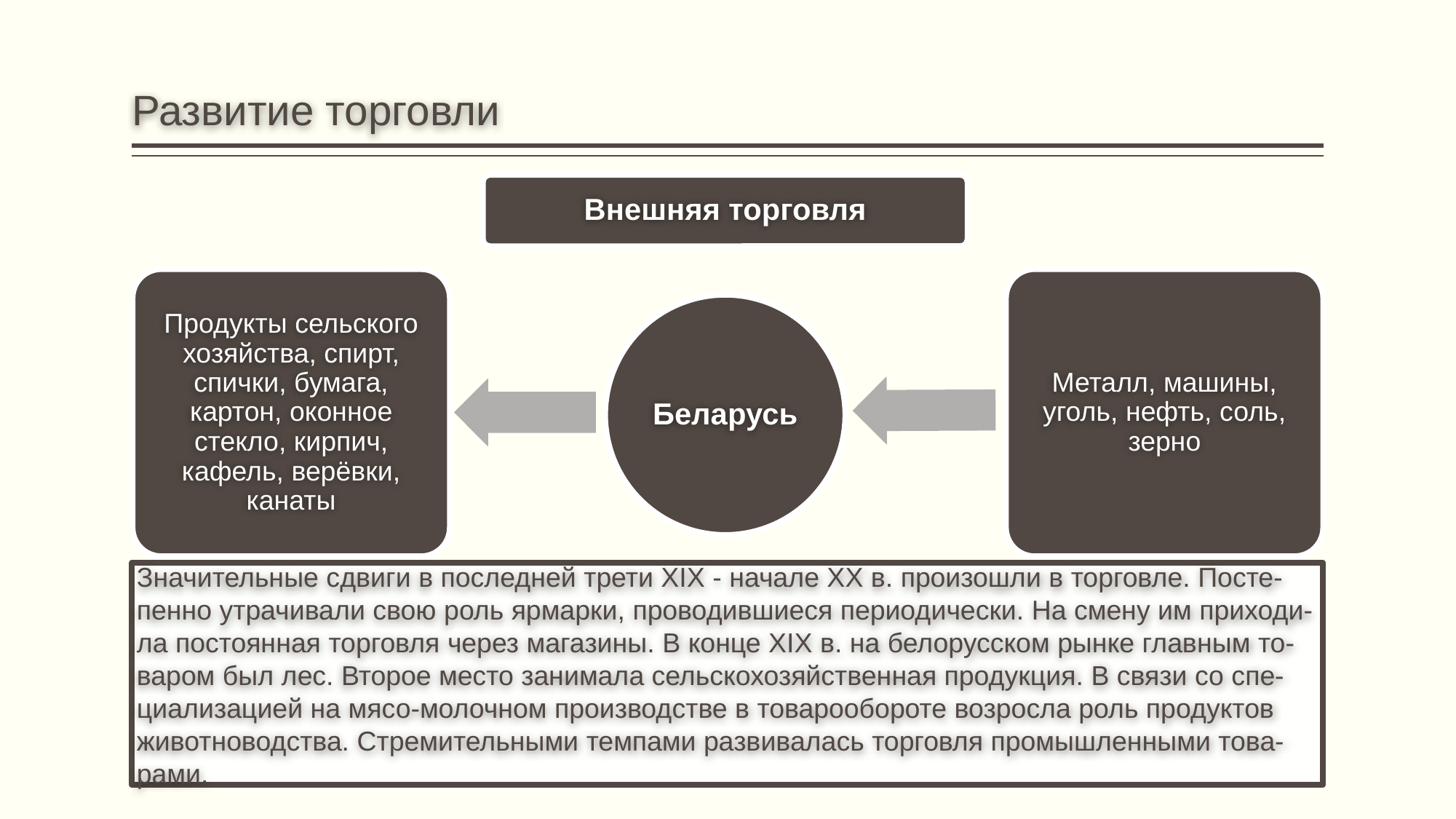

# Развитие торговли

Внешняя торговля

Продукты сельского хозяйства, спирт, спички, бумага, картон, оконное стекло, кирпич, кафель, верёвки, канаты
Металл, машины, уголь, нефть, соль, зерно

Беларусь

Значительные сдвиги в последней трети XIX - начале ХХ в. произошли в торговле. Посте- пенно утрачивали свою роль ярмарки, проводившиеся периодически. На смену им приходи- ла постоянная торговля через магазины. В конце XIX в. на белорусском рынке главным то- варом был лес. Второе место занимала сельскохозяйственная продукция. В связи со спе- циализацией на мясо-молочном производстве в товарообороте возросла роль продуктов животноводства. Стремительными темпами развивалась торговля промышленными това- рами.